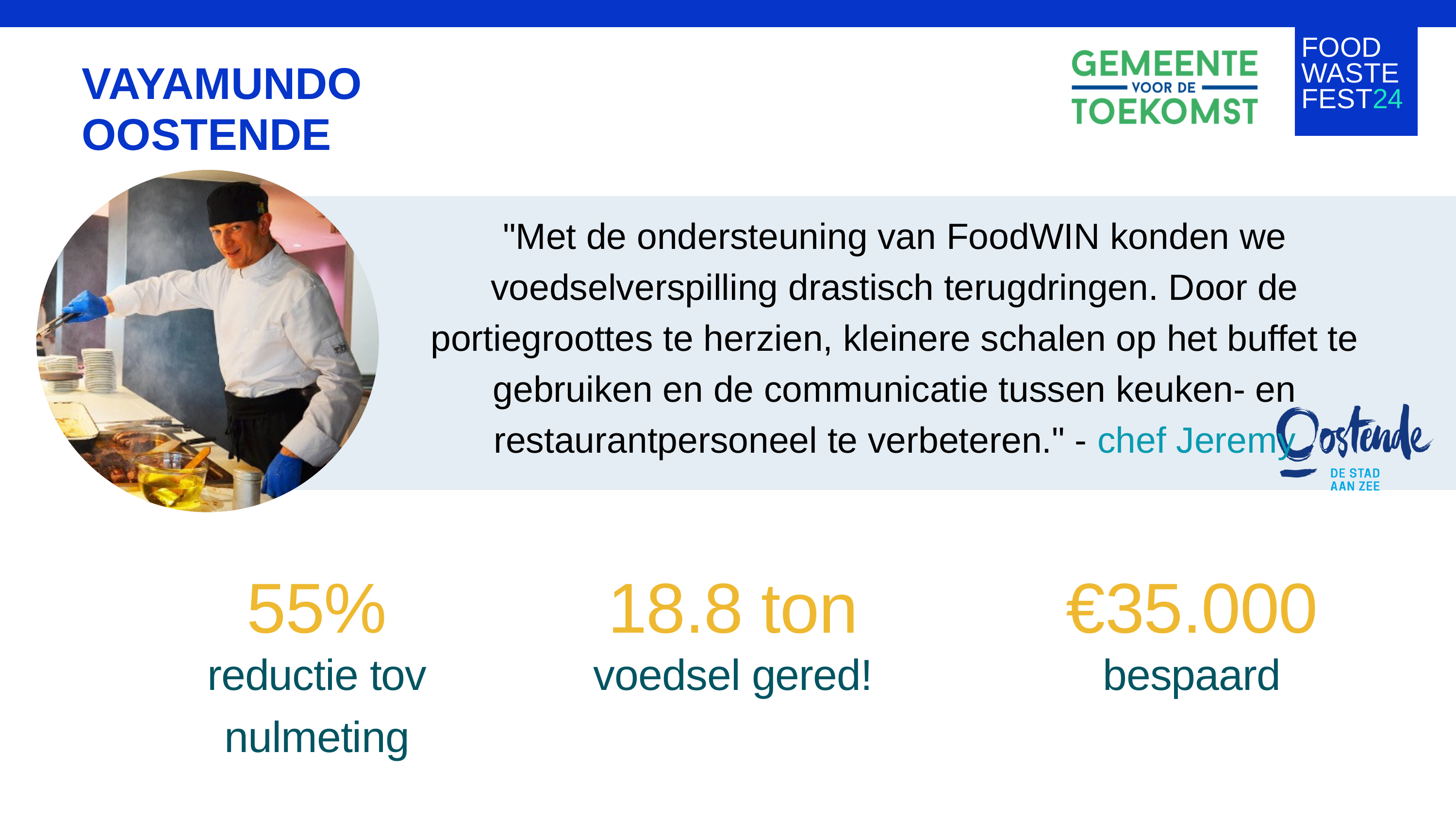

FOOD WASTE FEST24

VAYAMUNDO OOSTENDE

"Met de ondersteuning van FoodWIN konden we voedselverspilling drastisch terugdringen. Door de portiegroottes te herzien, kleinere schalen op het buffet te gebruiken en de communicatie tussen keuken- en restaurantpersoneel te verbeteren." - chef Jeremy

55%
18.8 ton
€35.000
reductie tov nulmeting
voedsel gered!
bespaard